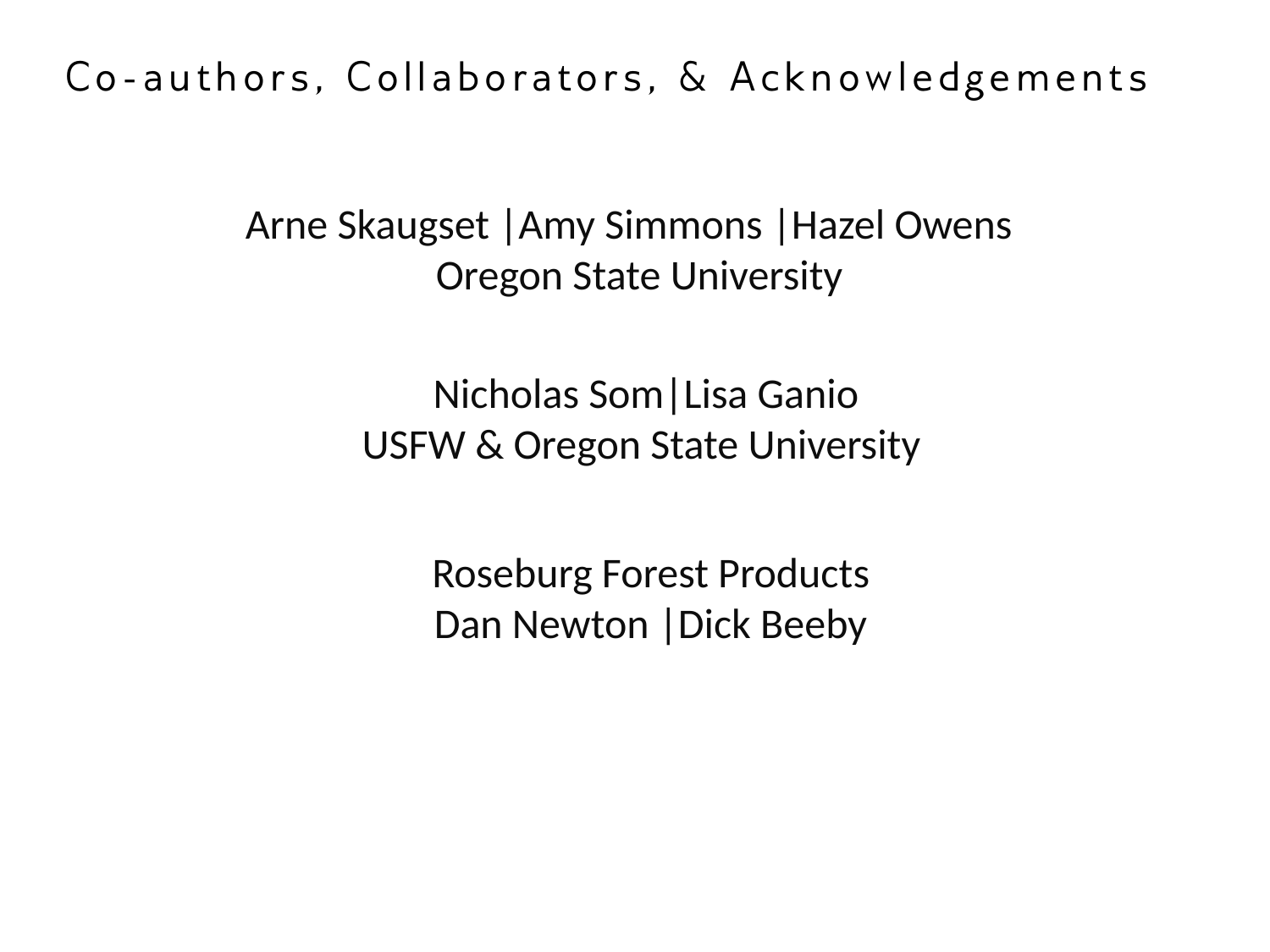

Co-authors, Collaborators, & Acknowledgements

Arne Skaugset |Amy Simmons |Hazel Owens
Oregon State University

Nicholas Som|Lisa Ganio
USFW & Oregon State University

Roseburg Forest Products
Dan Newton |Dick Beeby